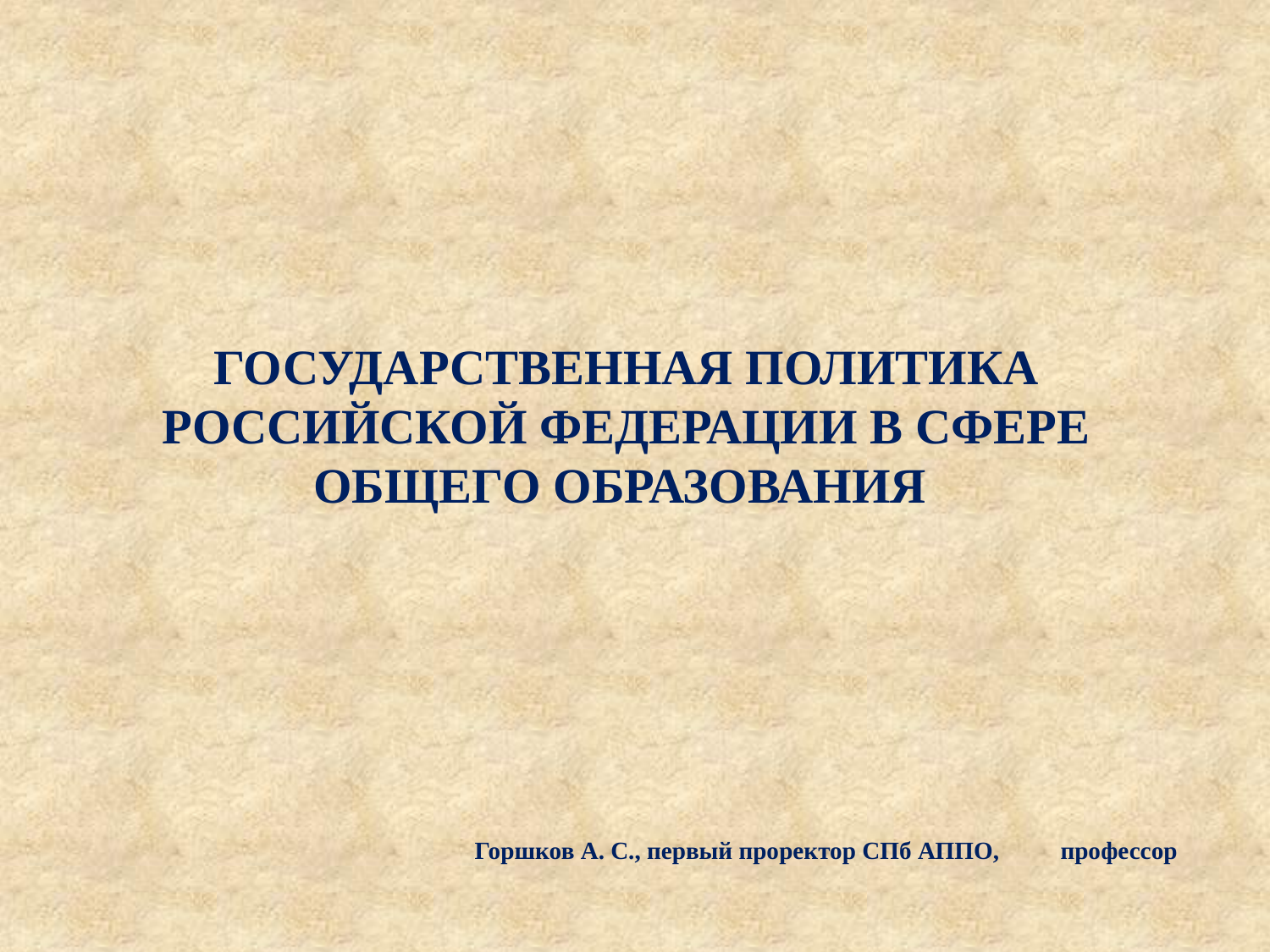

# Государственная политика российской федерации в сфере общего образования Горшков А. С., первый проректор СПб АППО,          профессор